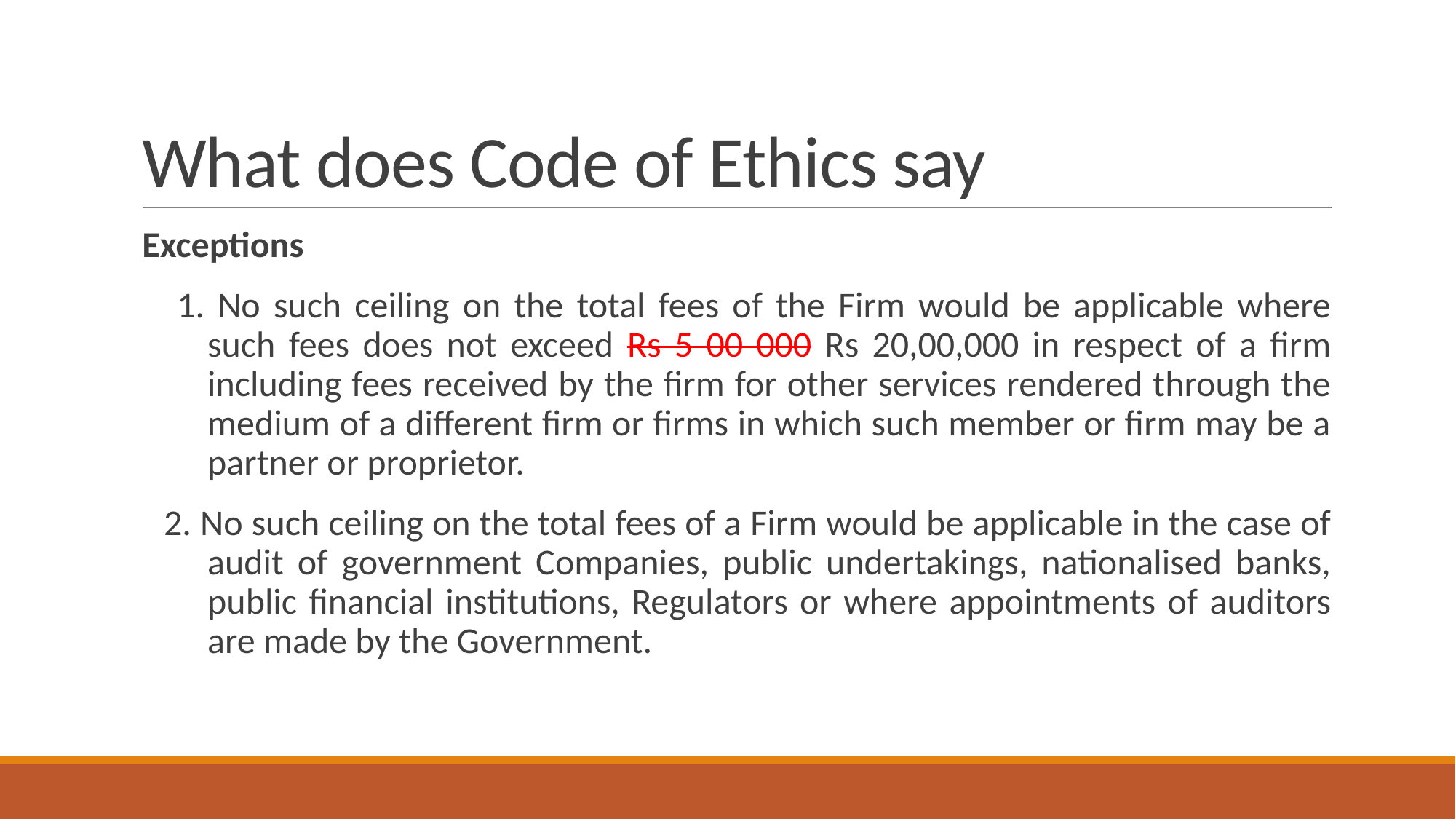

# What does Code of Ethics say
Exceptions
 1. No such ceiling on the total fees of the Firm would be applicable where such fees does not exceed Rs 5 00 000 Rs 20,00,000 in respect of a firm including fees received by the firm for other services rendered through the medium of a different firm or firms in which such member or firm may be a partner or proprietor.
2. No such ceiling on the total fees of a Firm would be applicable in the case of audit of government Companies, public undertakings, nationalised banks, public financial institutions, Regulators or where appointments of auditors are made by the Government.